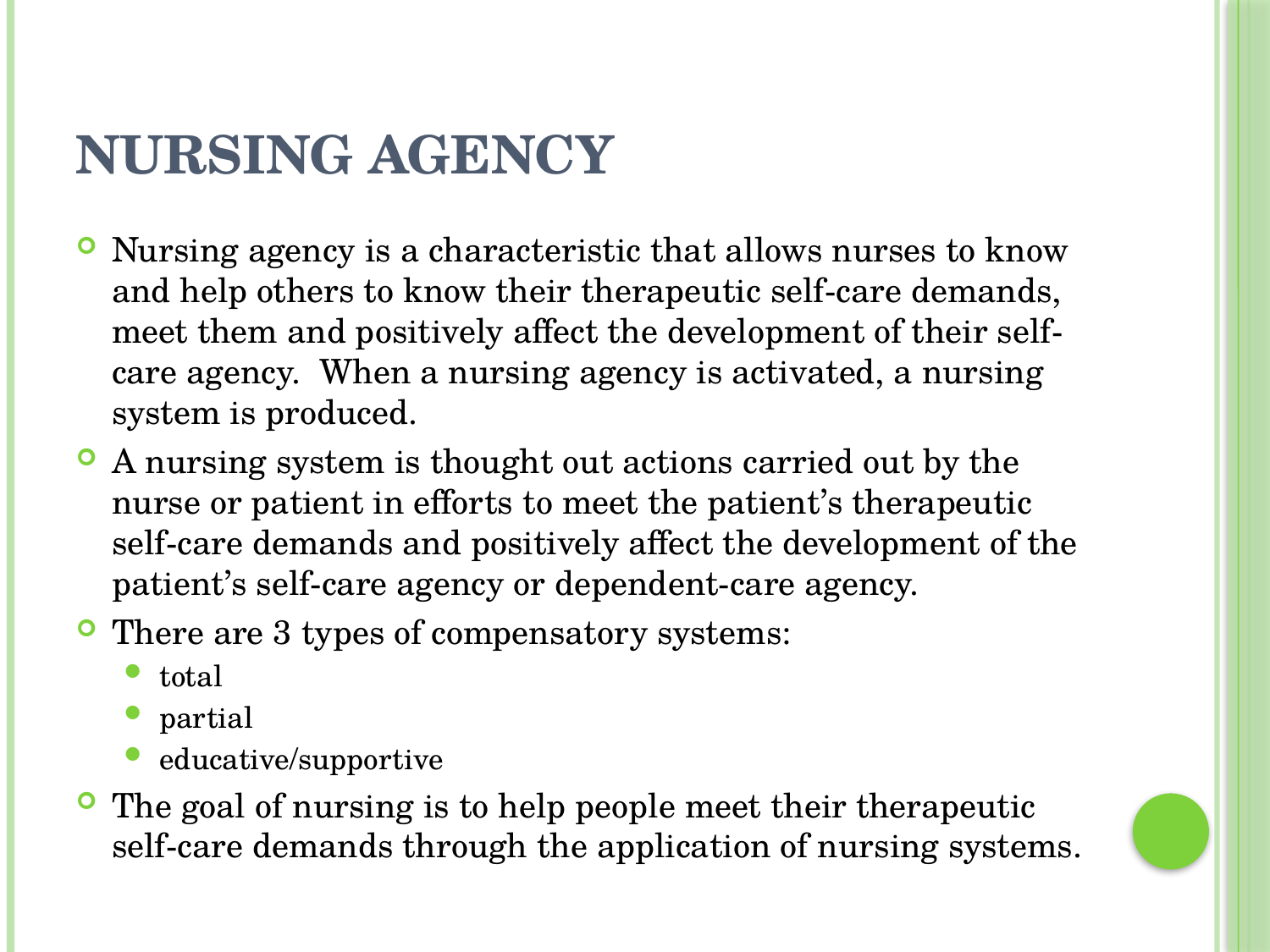

# Nursing Agency
Nursing agency is a characteristic that allows nurses to know and help others to know their therapeutic self-care demands, meet them and positively affect the development of their self-care agency.  When a nursing agency is activated, a nursing system is produced.
A nursing system is thought out actions carried out by the nurse or patient in efforts to meet the patient’s therapeutic self-care demands and positively affect the development of the patient’s self-care agency or dependent-care agency.
There are 3 types of compensatory systems:
total
partial
educative/supportive
The goal of nursing is to help people meet their therapeutic self-care demands through the application of nursing systems.